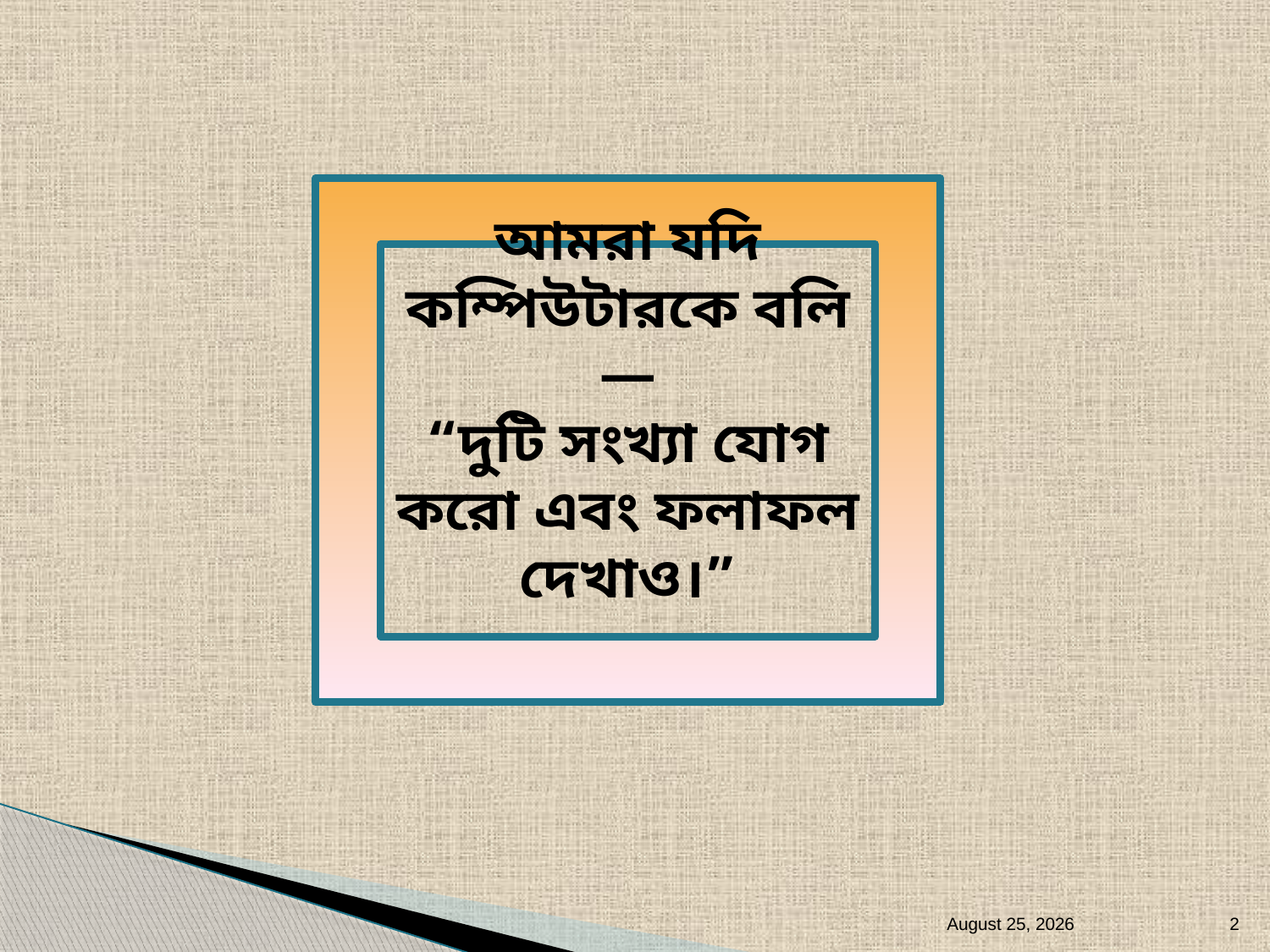

আমরা যদি কম্পিউটারকে বলি—
“দুটি সংখ্যা যোগ করো এবং ফলাফল দেখাও।”

August 25, 2026
2